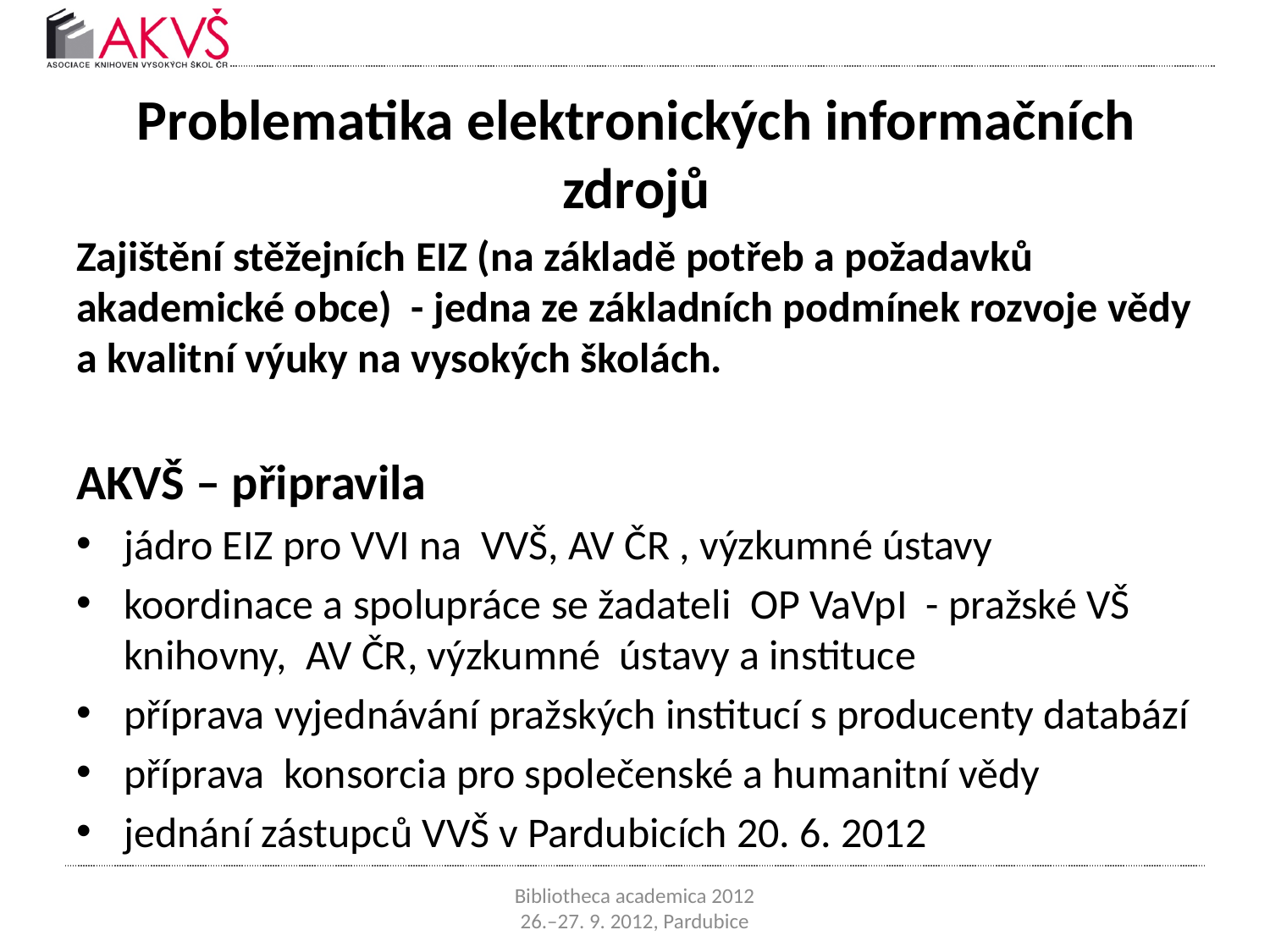

# Problematika elektronických informačních zdrojů
Zajištění stěžejních EIZ (na základě potřeb a požadavků akademické obce)  - jedna ze základních podmínek rozvoje vědy a kvalitní výuky na vysokých školách.

AKVŠ – připravila
jádro EIZ pro VVI na  VVŠ, AV ČR , výzkumné ústavy
koordinace a spolupráce se žadateli  OP VaVpI  - pražské VŠ knihovny,  AV ČR, výzkumné  ústavy a instituce
příprava vyjednávání pražských institucí s producenty databází
příprava  konsorcia pro společenské a humanitní vědy
jednání zástupců VVŠ v Pardubicích 20. 6. 2012
Bibliotheca academica 2012
26.–27. 9. 2012, Pardubice